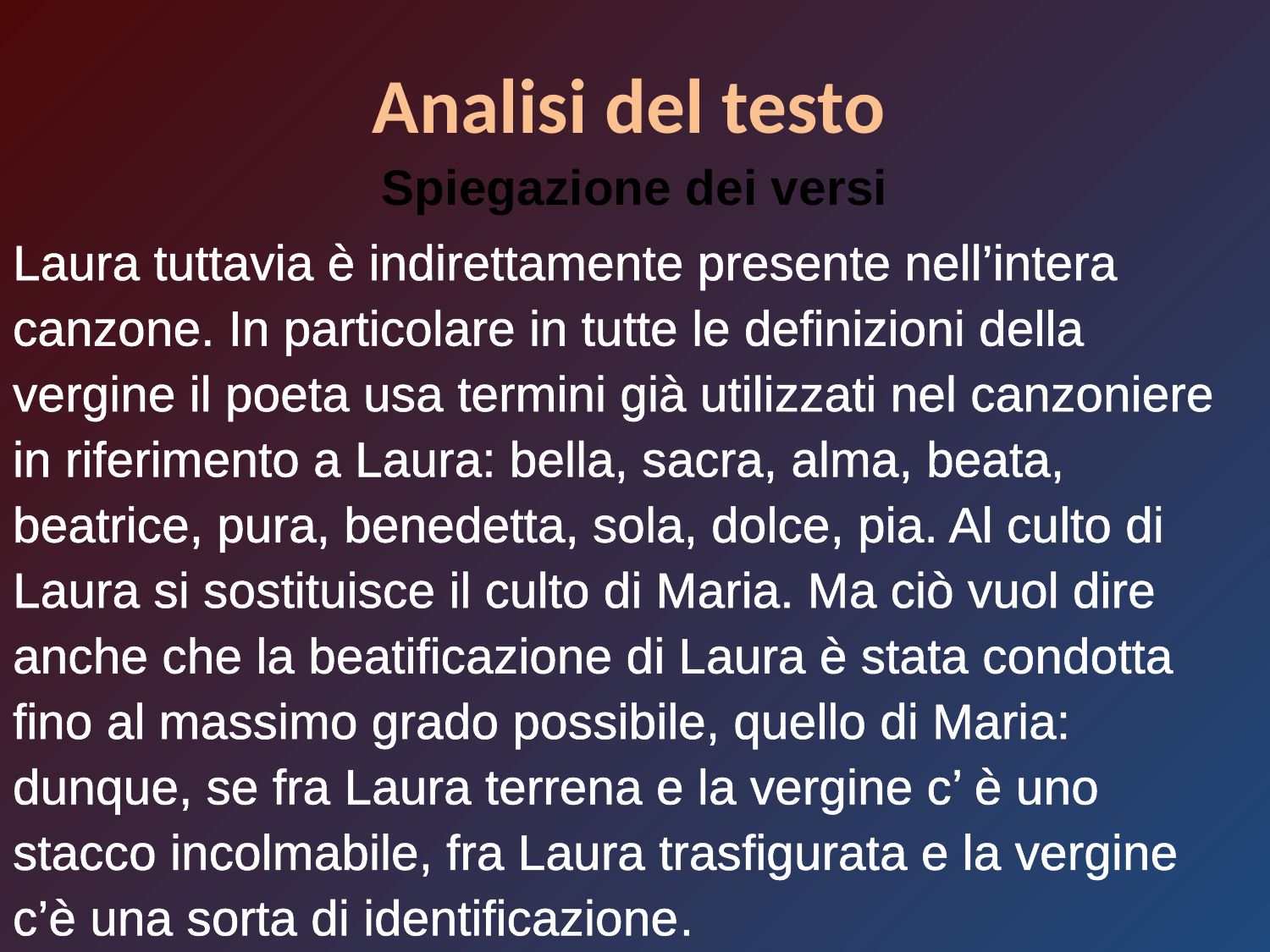

# Analisi del testo
Spiegazione dei versi
Laura tuttavia è indirettamente presente nell’intera canzone. In particolare in tutte le definizioni della vergine il poeta usa termini già utilizzati nel canzoniere in riferimento a Laura: bella, sacra, alma, beata, beatrice, pura, benedetta, sola, dolce, pia. Al culto di Laura si sostituisce il culto di Maria. Ma ciò vuol dire anche che la beatificazione di Laura è stata condotta fino al massimo grado possibile, quello di Maria: dunque, se fra Laura terrena e la vergine c’ è uno stacco incolmabile, fra Laura trasfigurata e la vergine c’è una sorta di identificazione.